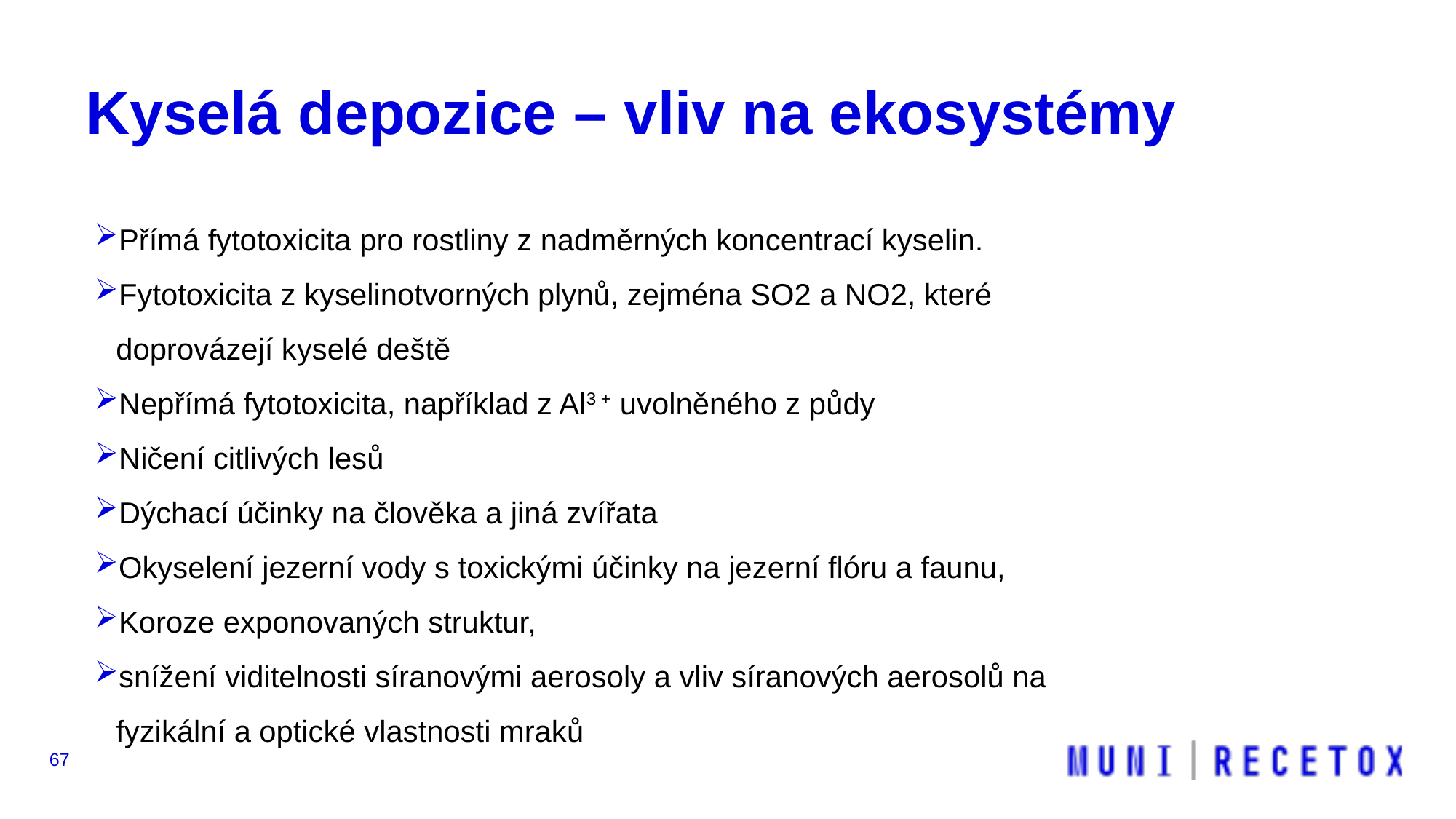

# Kyselá depozice – vliv na ekosystémy
Přímá fytotoxicita pro rostliny z nadměrných koncentrací kyselin.
Fytotoxicita z kyselinotvorných plynů, zejména SO2 a NO2, které doprovázejí kyselé deště
Nepřímá fytotoxicita, například z Al3 + uvolněného z půdy
Ničení citlivých lesů
Dýchací účinky na člověka a jiná zvířata
Okyselení jezerní vody s toxickými účinky na jezerní flóru a faunu,
Koroze exponovaných struktur,
snížení viditelnosti síranovými aerosoly a vliv síranových aerosolů na fyzikální a optické vlastnosti mraků
67